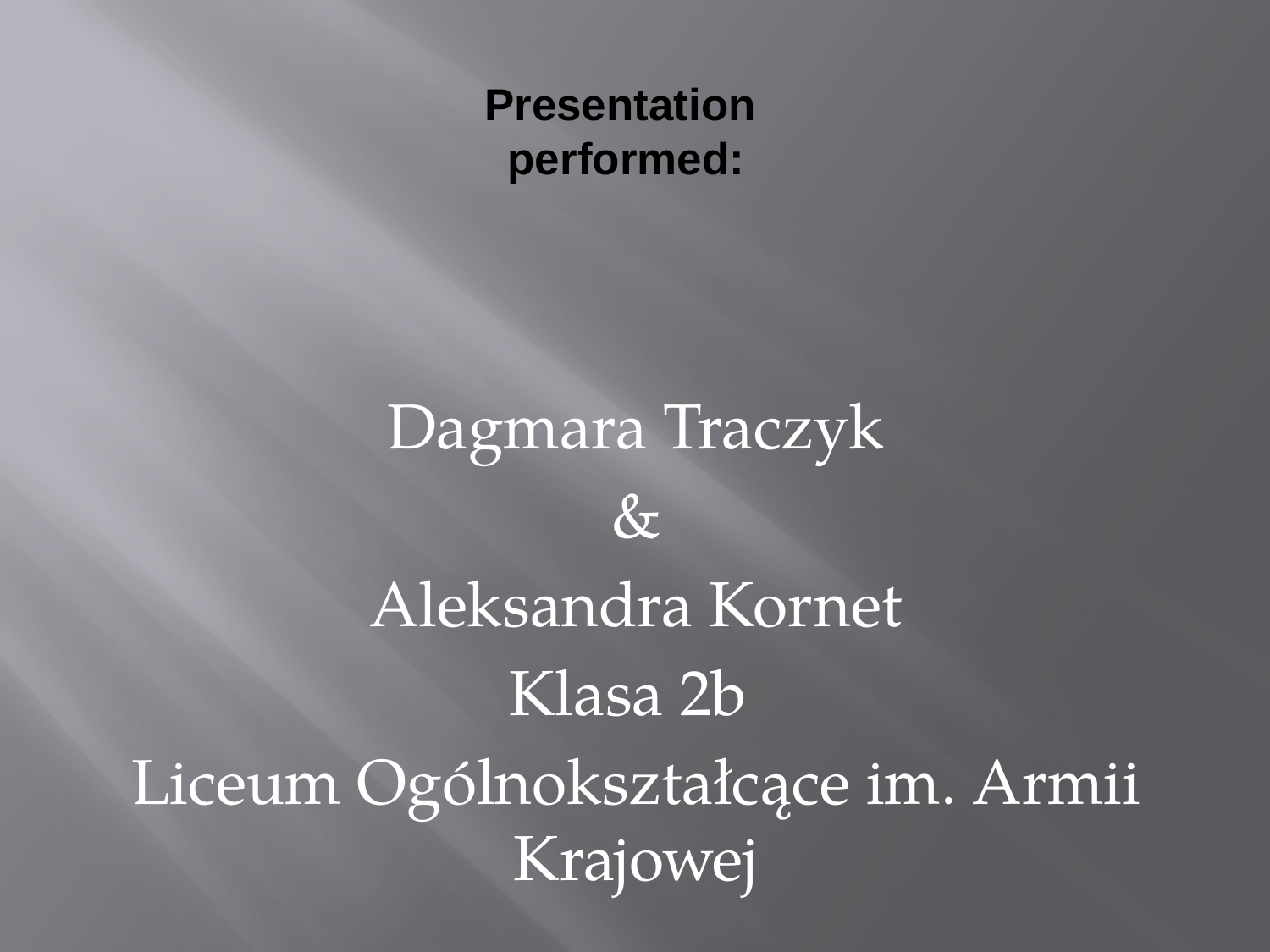

# Presentation performed:

Dagmara Traczyk
&
Aleksandra Kornet
Klasa 2b
Liceum Ogólnokształcące im. Armii Krajowej